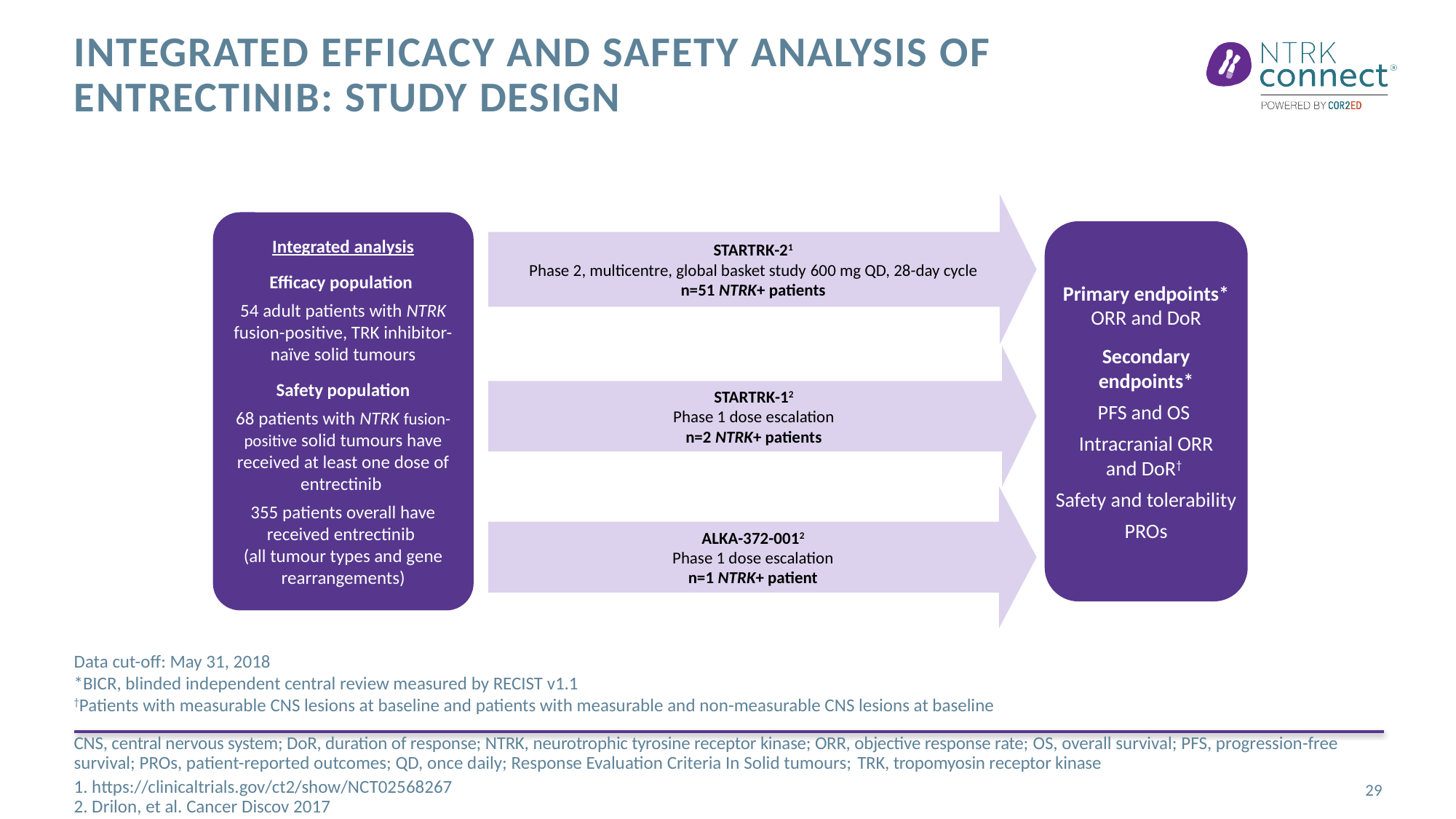

# Integrated efficacy and safety analysis of entrectinib: study design
STARTRK-21
Phase 2, multicentre, global basket study 600 mg QD, 28-day cycle
n=51 NTRK+ patients
Integrated analysis
Efficacy population
54 adult patients with NTRK fusion-positive, TRK inhibitor-naïve solid tumours
Safety population
68 patients with NTRK fusion-positive solid tumours have received at least one dose of entrectinib
355 patients overall have received entrectinib
(all tumour types and gene rearrangements)
Primary endpoints*
ORR and DoR
Secondary endpoints*
PFS and OS
Intracranial ORR
and DoR†
Safety and tolerability
PROs
STARTRK-12
Phase 1 dose escalation
n=2 NTRK+ patients
ALKA-372-0012
 Phase 1 dose escalation
n=1 NTRK+ patient
Data cut-off: May 31, 2018
*BICR, blinded independent central review measured by RECIST v1.1
†Patients with measurable CNS lesions at baseline and patients with measurable and non-measurable CNS lesions at baseline
CNS, central nervous system; DoR, duration of response; NTRK, neurotrophic tyrosine receptor kinase; ORR, objective response rate; OS, overall survival; PFS, progression-free survival; PROs, patient-reported outcomes; QD, once daily; Response Evaluation Criteria In Solid tumours; TRK, tropomyosin receptor kinase
1. https://clinicaltrials.gov/ct2/show/NCT02568267
2. Drilon, et al. Cancer Discov 2017
29